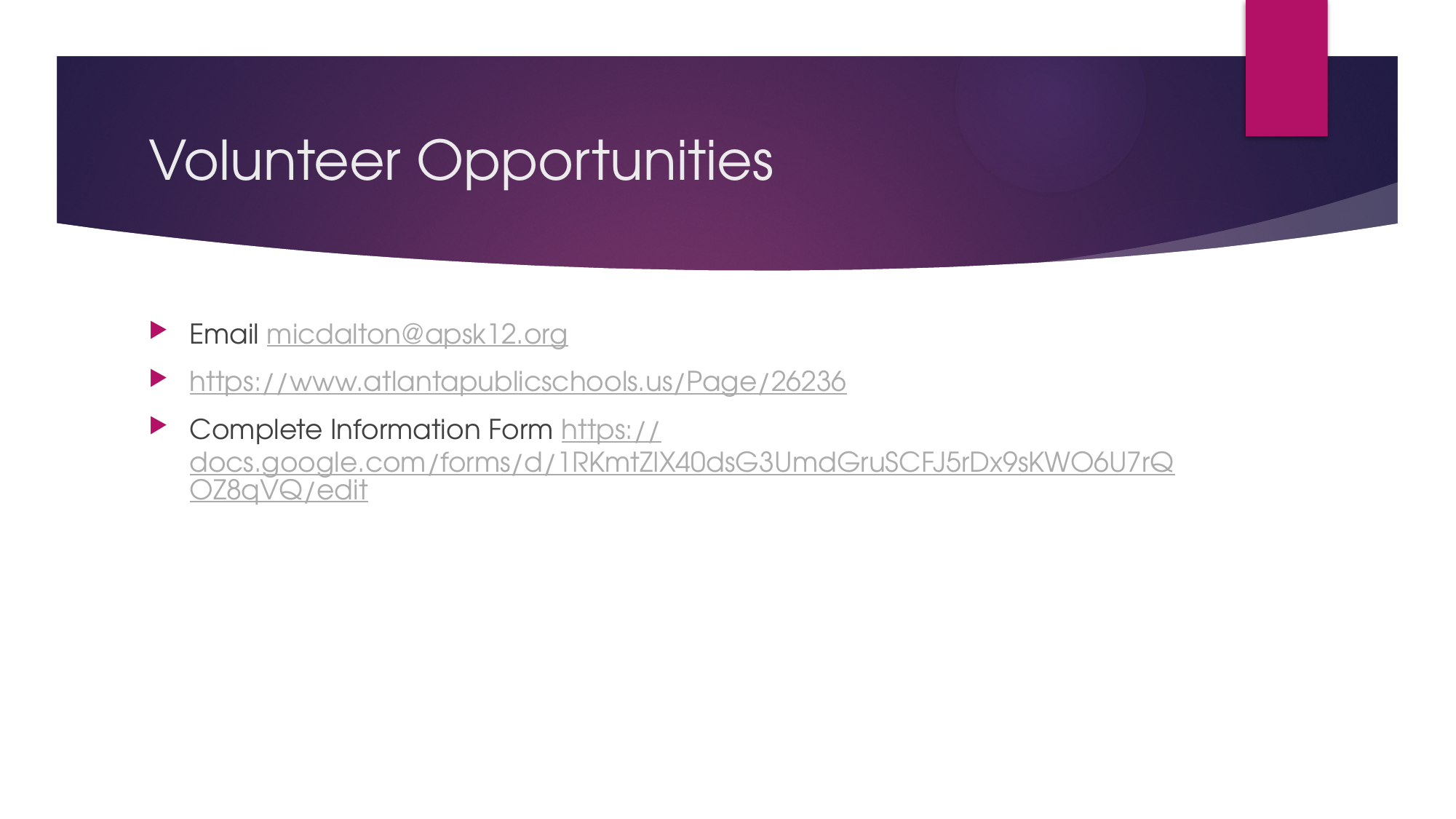

# Volunteer Opportunities
Email micdalton@apsk12.org
https://www.atlantapublicschools.us/Page/26236
Complete Information Form https://docs.google.com/forms/d/1RKmtZIX40dsG3UmdGruSCFJ5rDx9sKWO6U7rQOZ8qVQ/edit